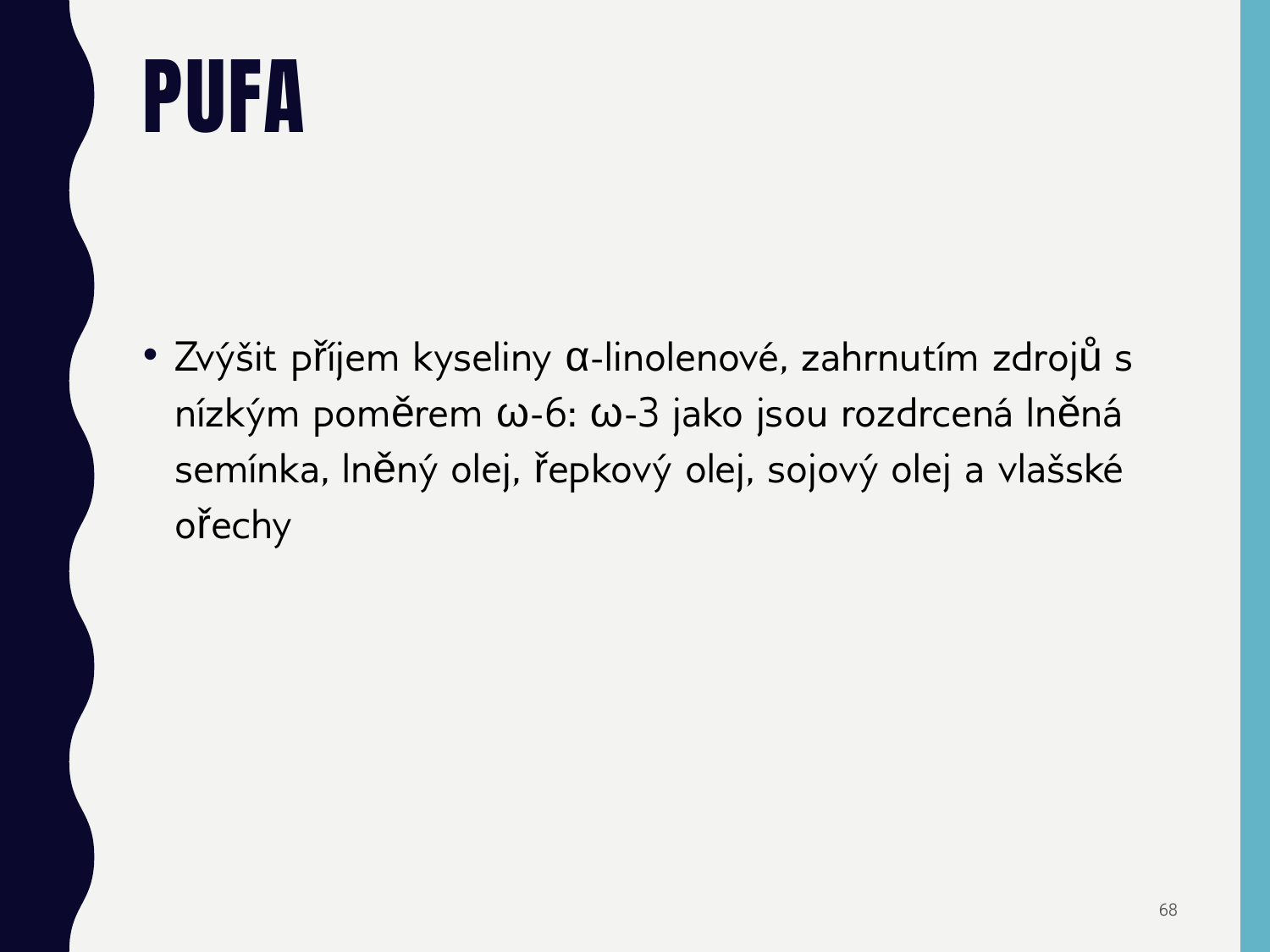

# Pufa
Zvýšit příjem kyseliny α-linolenové, zahrnutím zdrojů s nízkým poměrem ω-6: ω-3 jako jsou rozdrcená lněná semínka, lněný olej, řepkový olej, sojový olej a vlašské ořechy

68